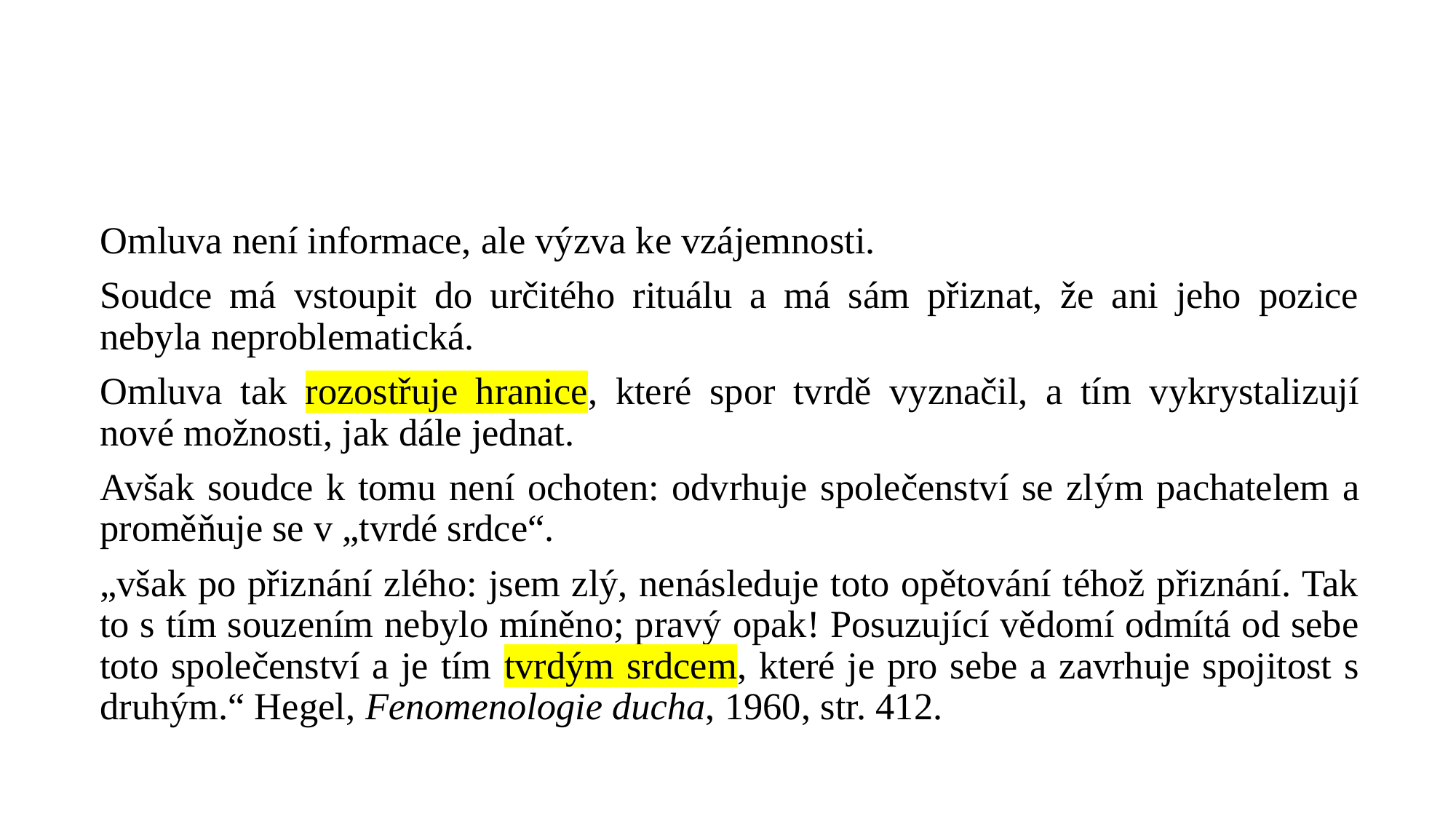

#
Omluva není informace, ale výzva ke vzájemnosti.
Soudce má vstoupit do určitého rituálu a má sám přiznat, že ani jeho pozice nebyla neproblematická.
Omluva tak rozostřuje hranice, které spor tvrdě vyznačil, a tím vykrystalizují nové možnosti, jak dále jednat.
Avšak soudce k tomu není ochoten: odvrhuje společenství se zlým pachatelem a proměňuje se v „tvrdé srdce“.
„však po přiznání zlého: jsem zlý, nenásleduje toto opětování téhož přiznání. Tak to s tím souzením nebylo míněno; pravý opak! Posuzující vědomí odmítá od sebe toto společenství a je tím tvrdým srdcem, které je pro sebe a zavrhuje spojitost s druhým.“ Hegel, Fenomenologie ducha, 1960, str. 412.